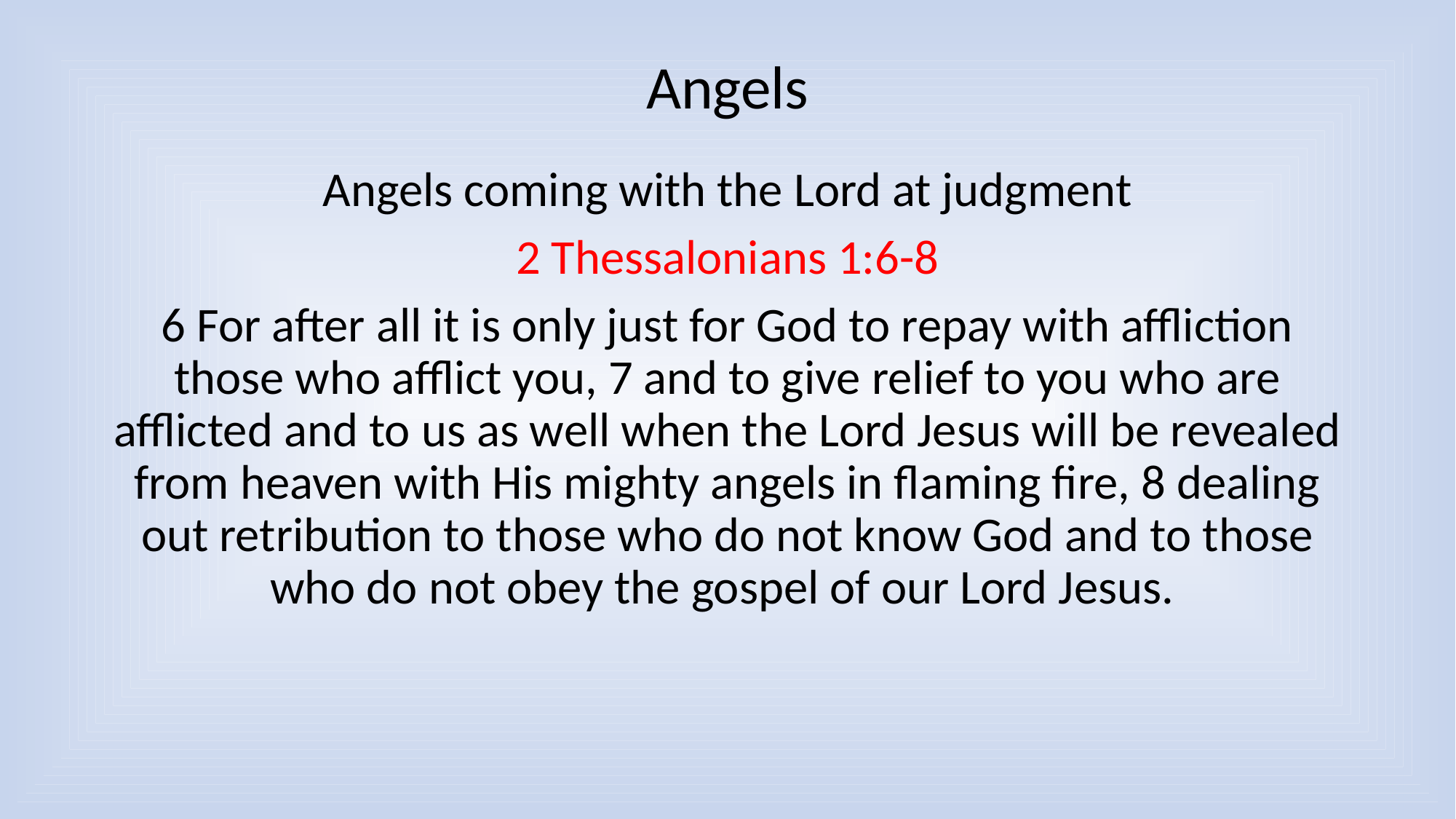

# Angels
Angels coming with the Lord at judgment
2 Thessalonians 1:6-8
6 For after all it is only just for God to repay with affliction those who afflict you, 7 and to give relief to you who are afflicted and to us as well when the Lord Jesus will be revealed from heaven with His mighty angels in flaming fire, 8 dealing out retribution to those who do not know God and to those who do not obey the gospel of our Lord Jesus.